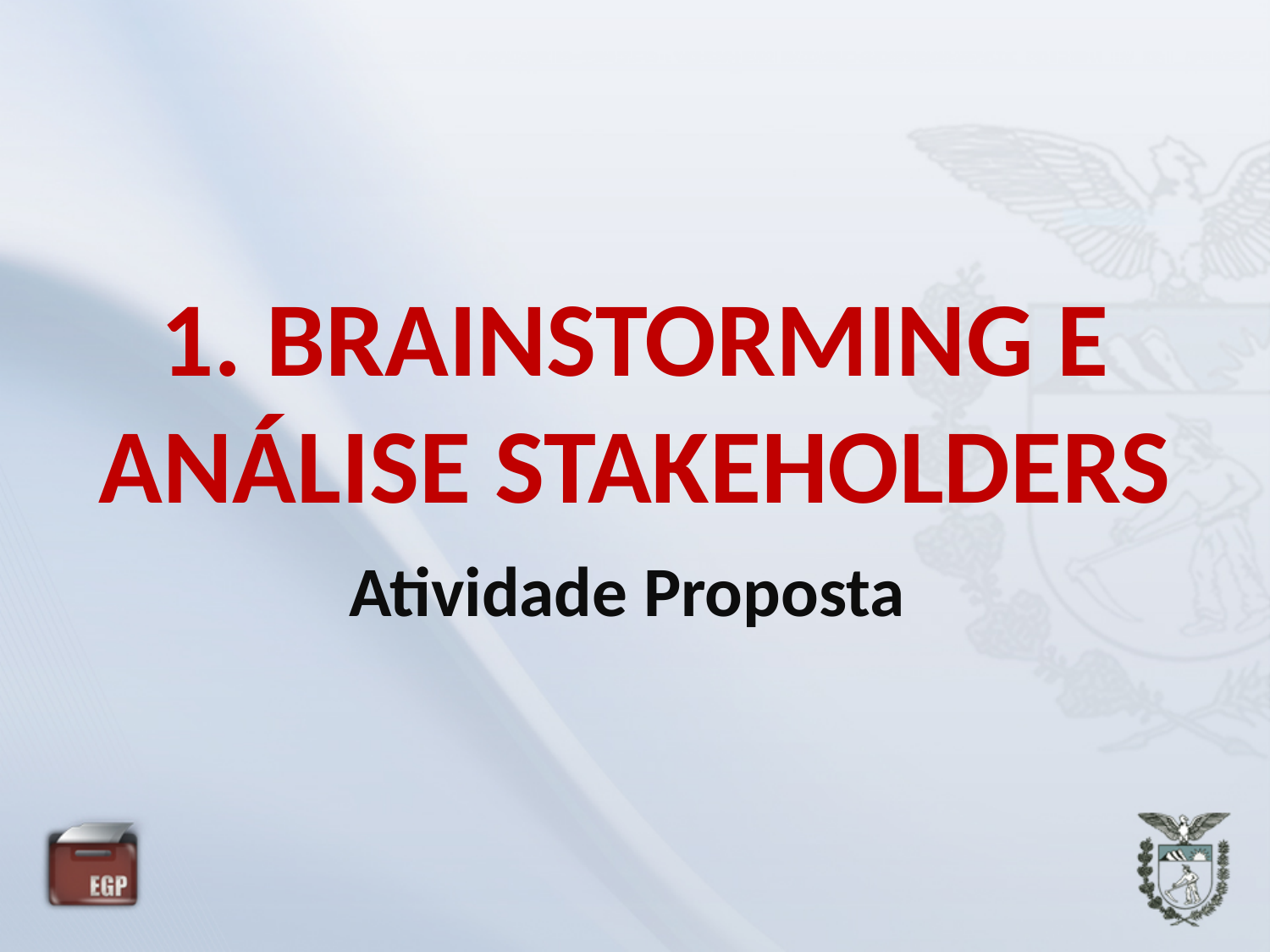

# 1. BRAINSTORMING E ANÁLISE STAKEHOLDERS
Atividade Proposta